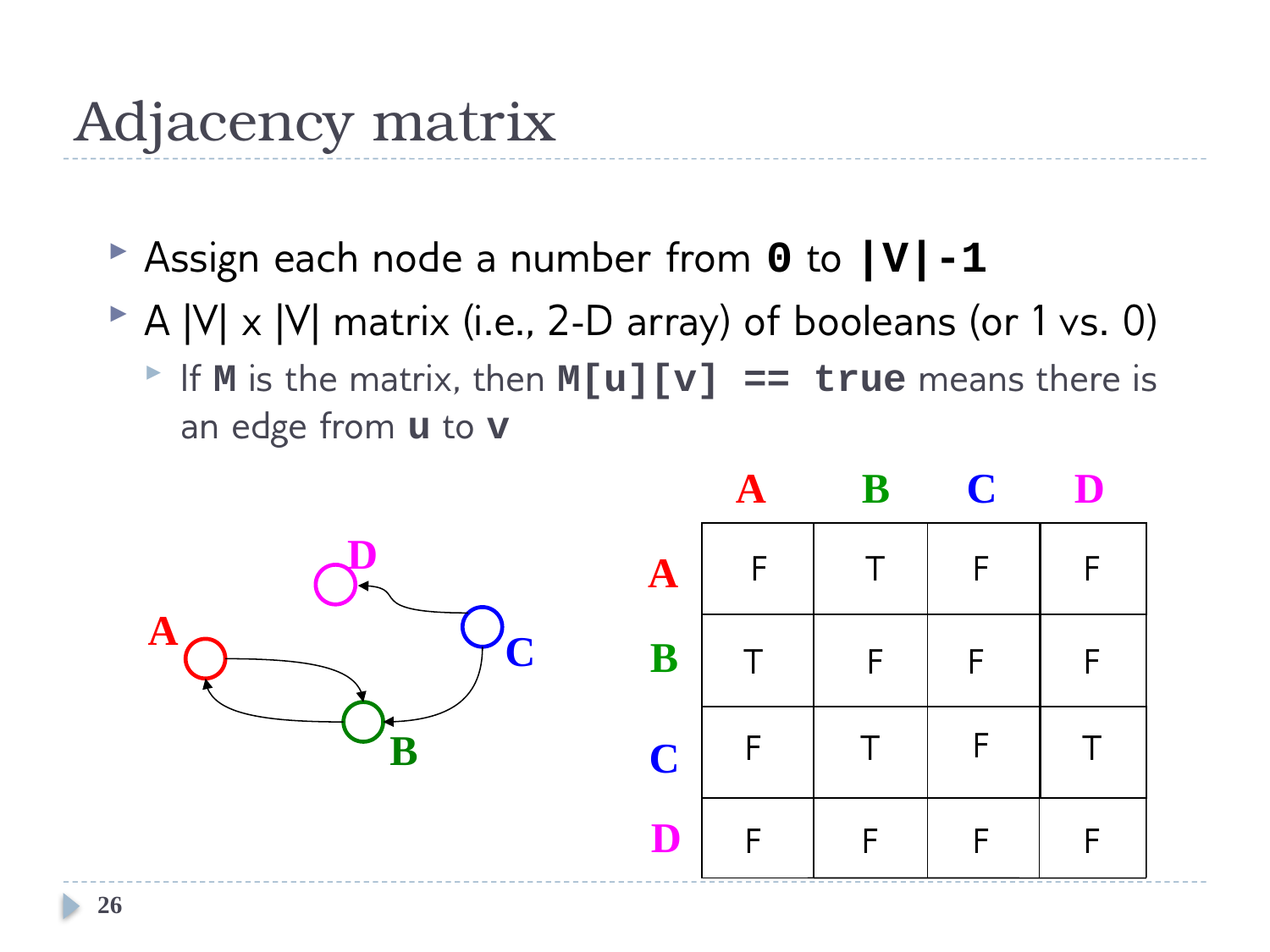

# Adjacency matrix
Assign each node a number from 0 to |V|-1
A |V| x |V| matrix (i.e., 2-D array) of booleans (or 1 vs. 0)
If M is the matrix, then M[u][v] == true means there is an edge from u to v
A
B
C
D
D

A

C

B

A
F
T
F
F

B
T
F
F
F

F
F
T
T
C
D
F
F
F
F

26